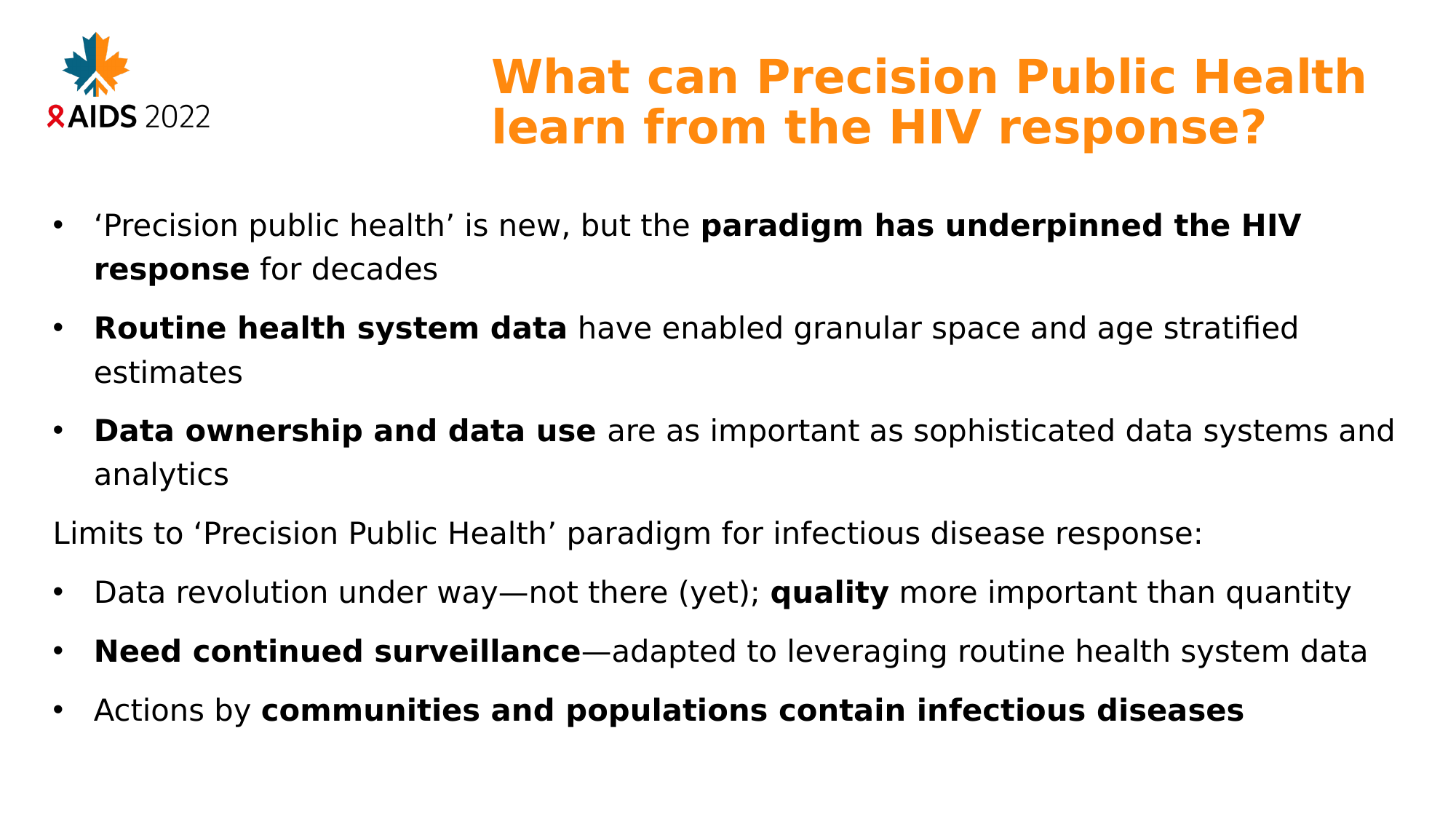

# What can Precision Public Health learn from the HIV response?
‘Precision public health’ is new, but the paradigm has underpinned the HIV response for decades
Routine health system data have enabled granular space and age stratified estimates
Data ownership and data use are as important as sophisticated data systems and analytics
Limits to ‘Precision Public Health’ paradigm for infectious disease response:
Data revolution under way—not there (yet); quality more important than quantity
Need continued surveillance—adapted to leveraging routine health system data
Actions by communities and populations contain infectious diseases